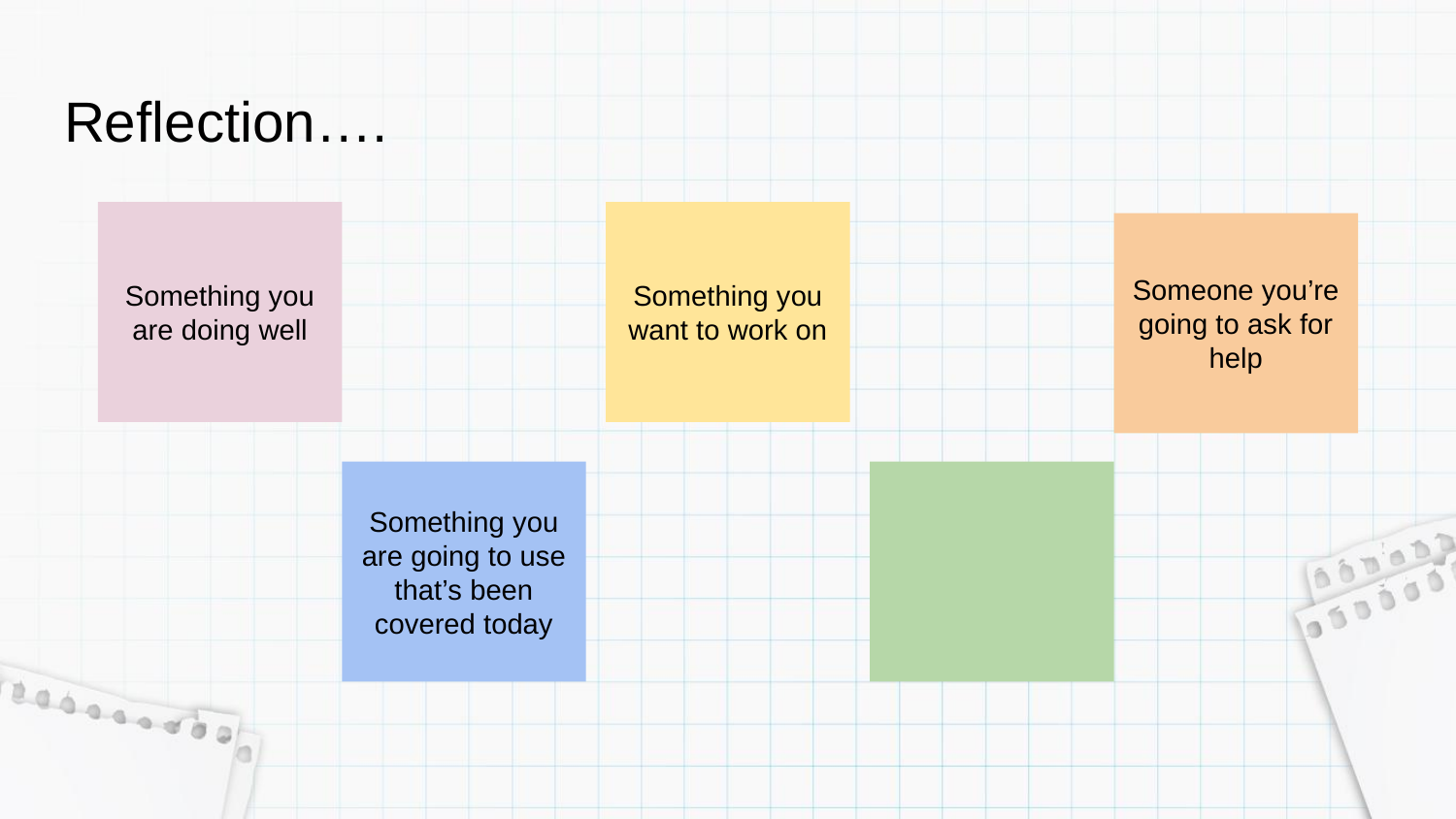

Reflection….
Something you are doing well
Something you want to work on
Someone you’re going to ask for help
Something you are going to use that’s been covered today